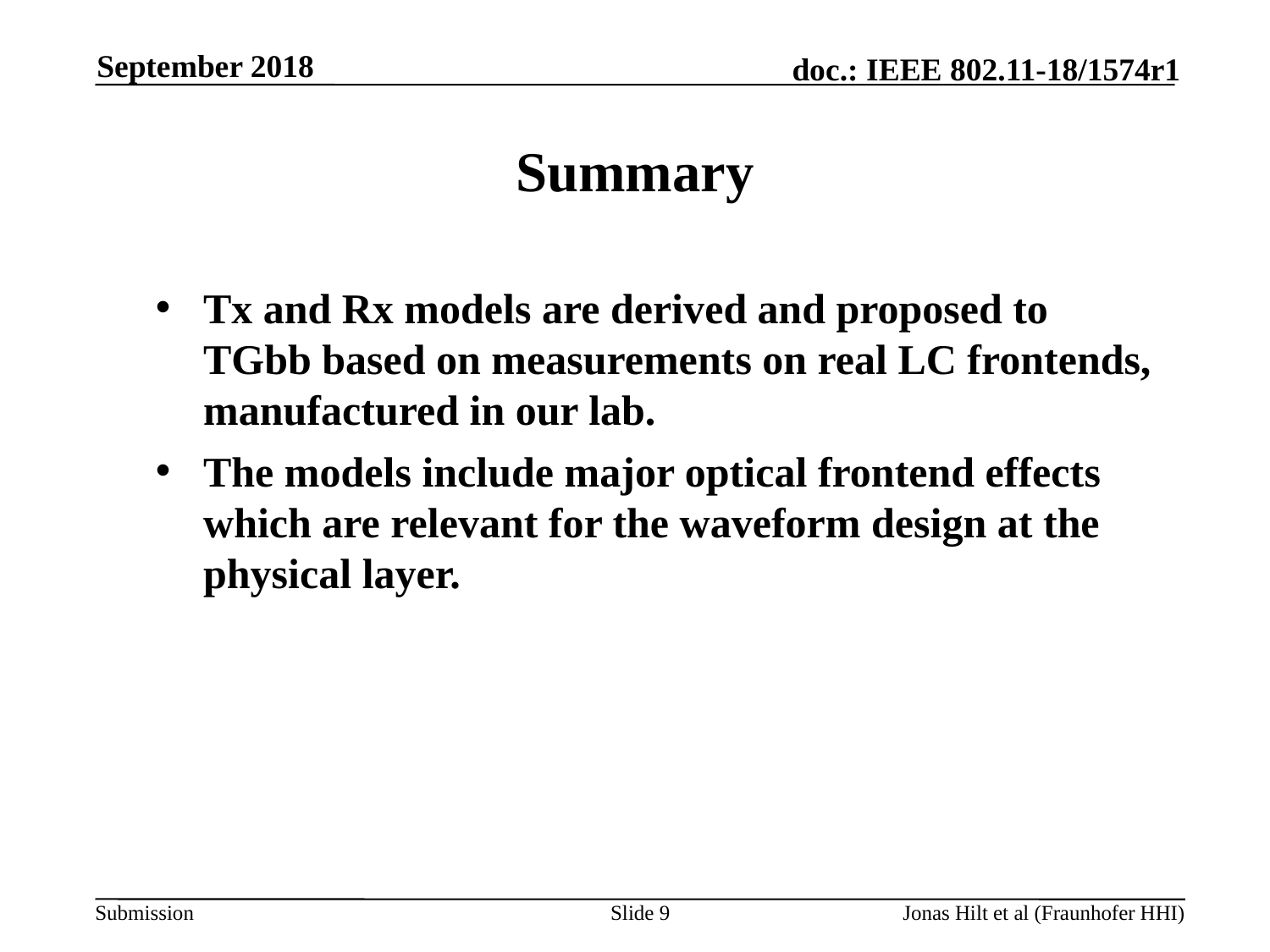

September 2018
# Summary
Tx and Rx models are derived and proposed to TGbb based on measurements on real LC frontends, manufactured in our lab.
The models include major optical frontend effects which are relevant for the waveform design at the physical layer.
Slide 9
Jonas Hilt et al (Fraunhofer HHI)